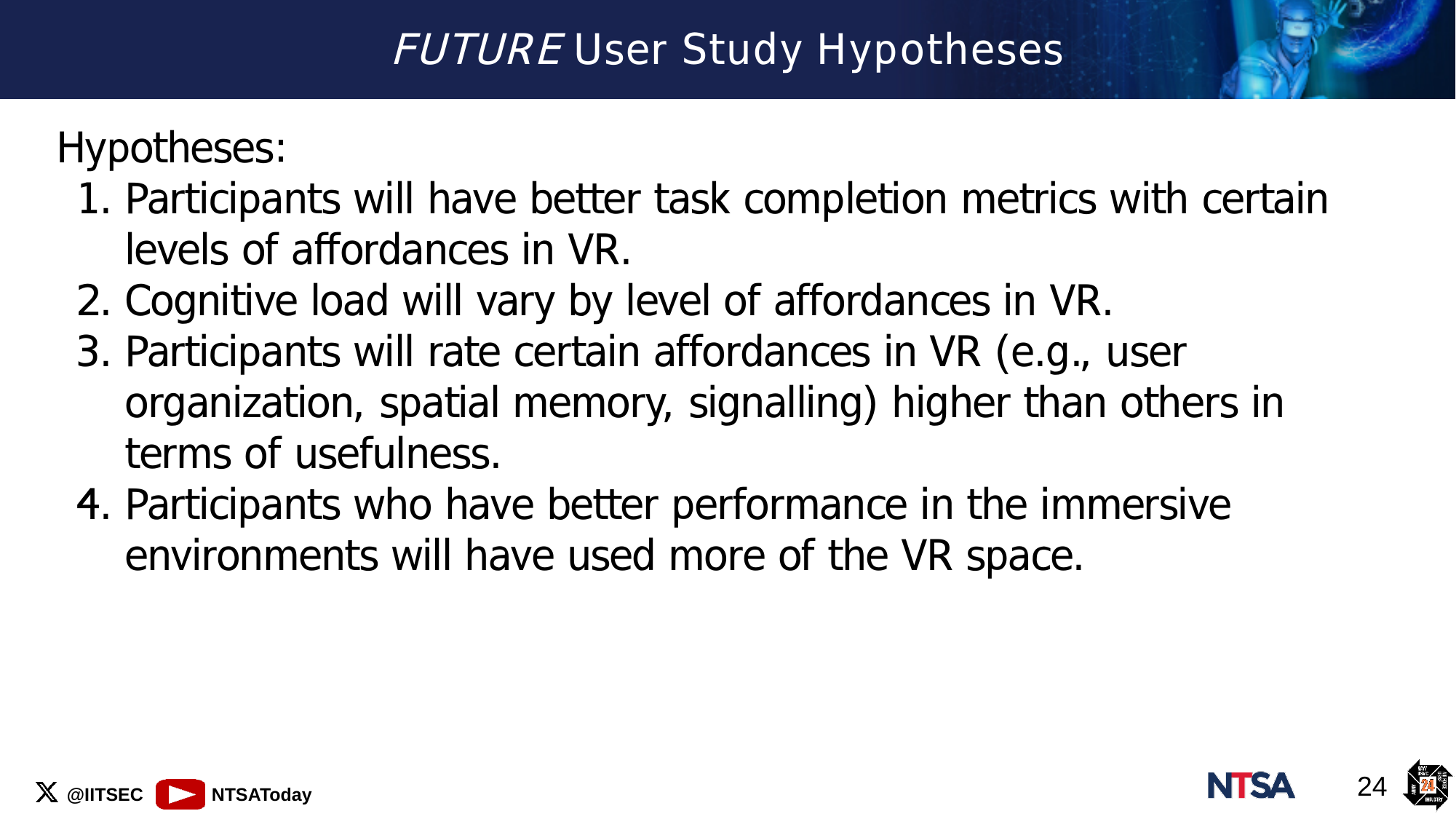

# FUTURE User Study Hypotheses
Hypotheses:
Participants will have better task completion metrics with certain levels of affordances in VR.
Cognitive load will vary by level of affordances in VR.
Participants will rate certain affordances in VR (e.g., user organization, spatial memory, signalling) higher than others in terms of usefulness.
Participants who have better performance in the immersive environments will have used more of the VR space.

24